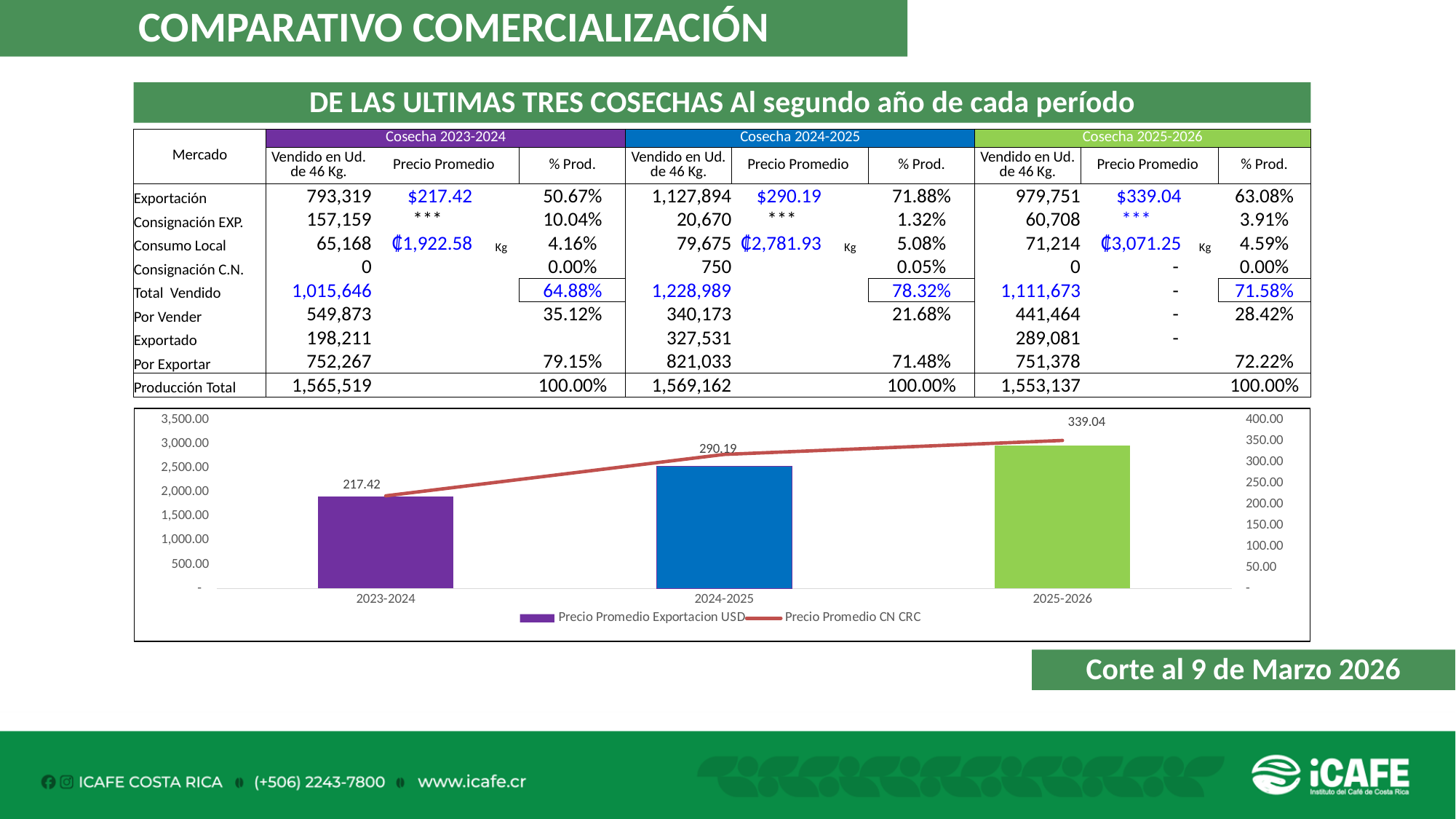

COMPARATIVO COMERCIALIZACIÓN
DE LAS ULTIMAS TRES COSECHAS Al segundo año de cada período
| Mercado | Cosecha 2023-2024 |  |  |  | Cosecha 2024-2025 |  |  |  | Cosecha 2025-2026 |  |  |  |
| --- | --- | --- | --- | --- | --- | --- | --- | --- | --- | --- | --- | --- |
|  | Vendido en Ud. de 46 Kg. | Precio Promedio |  | % Prod. | Vendido en Ud. de 46 Kg. | Precio Promedio |  | % Prod. | Vendido en Ud. de 46 Kg. | Precio Promedio |  | % Prod. |
| Exportación | 793,319 | $217.42 |  | 50.67% | 1,127,894 | $290.19 |  | 71.88% | 979,751 | $339.04 |  | 63.08% |
| Consignación EXP. | 157,159 | \*\*\* |  | 10.04% | 20,670 | \*\*\* |  | 1.32% | 60,708 | \*\*\* |  | 3.91% |
| Consumo Local | 65,168 | ₡1,922.58 | Kg | 4.16% | 79,675 | ₡2,781.93 | Kg | 5.08% | 71,214 | ₡3,071.25 | Kg | 4.59% |
| Consignación C.N. | 0 |  |  | 0.00% | 750 |  |  | 0.05% | 0 | - |  | 0.00% |
| Total Vendido | 1,015,646 |  |  | 64.88% | 1,228,989 |  |  | 78.32% | 1,111,673 | - |  | 71.58% |
| Por Vender | 549,873 |  |  | 35.12% | 340,173 |  |  | 21.68% | 441,464 | - |  | 28.42% |
| Exportado | 198,211 |  |  |  | 327,531 |  |  |  | 289,081 | - |  |  |
| Por Exportar | 752,267 |  |  | 79.15% | 821,033 |  |  | 71.48% | 751,378 |  |  | 72.22% |
| Producción Total | 1,565,519 |  |  | 100.00% | 1,569,162 |  |  | 100.00% | 1,553,137 |  |  | 100.00% |
|  |  |  |  |  |  |  |  |  |  |  |  |  |

### Chart

| Category | Precio Promedio Exportacion USD | Precio Promedio CN CRC |
|---|---|---|
| 2023-2024 | 217.42 | 1922.58 |
|  2024-2025  | 290.19 | 2781.93 |
|  2025-2026  | 339.04 | 3071.25 |
Corte al 9 de Marzo 2026